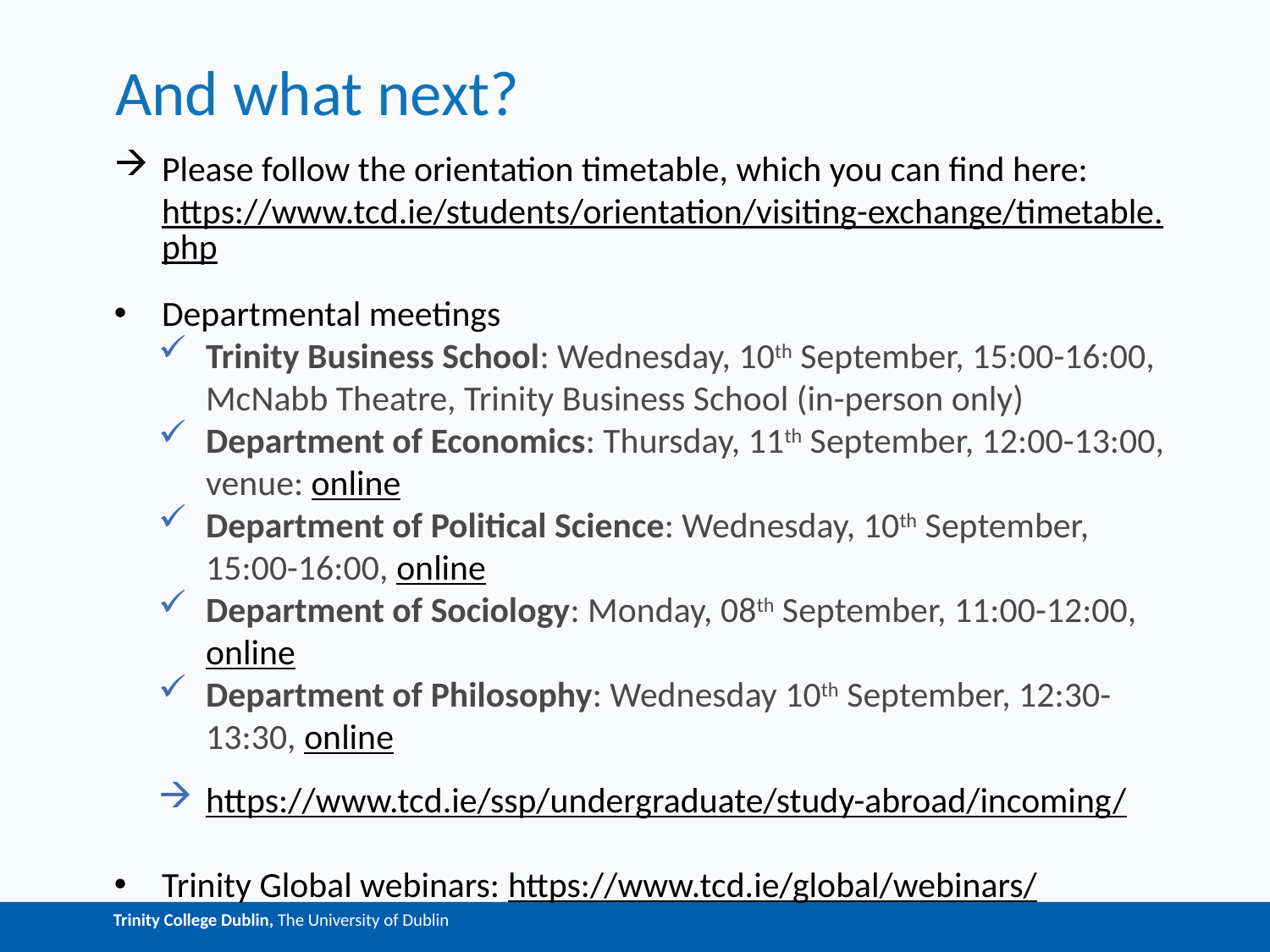

# And what next?
Please follow the orientation timetable, which you can find here: https://www.tcd.ie/students/orientation/visiting-exchange/timetable.php
Departmental meetings
Trinity Business School: Wednesday, 10th September, 15:00-16:00, McNabb Theatre, Trinity Business School (in-person only)
Department of Economics: Thursday, 11th September, 12:00-13:00, venue: online
Department of Political Science: Wednesday, 10th September, 15:00-16:00, online
Department of Sociology: Monday, 08th September, 11:00-12:00, online
Department of Philosophy: Wednesday 10th September, 12:30-13:30, online

https://www.tcd.ie/ssp/undergraduate/study-abroad/incoming/

Trinity Global webinars: https://www.tcd.ie/global/webinars/